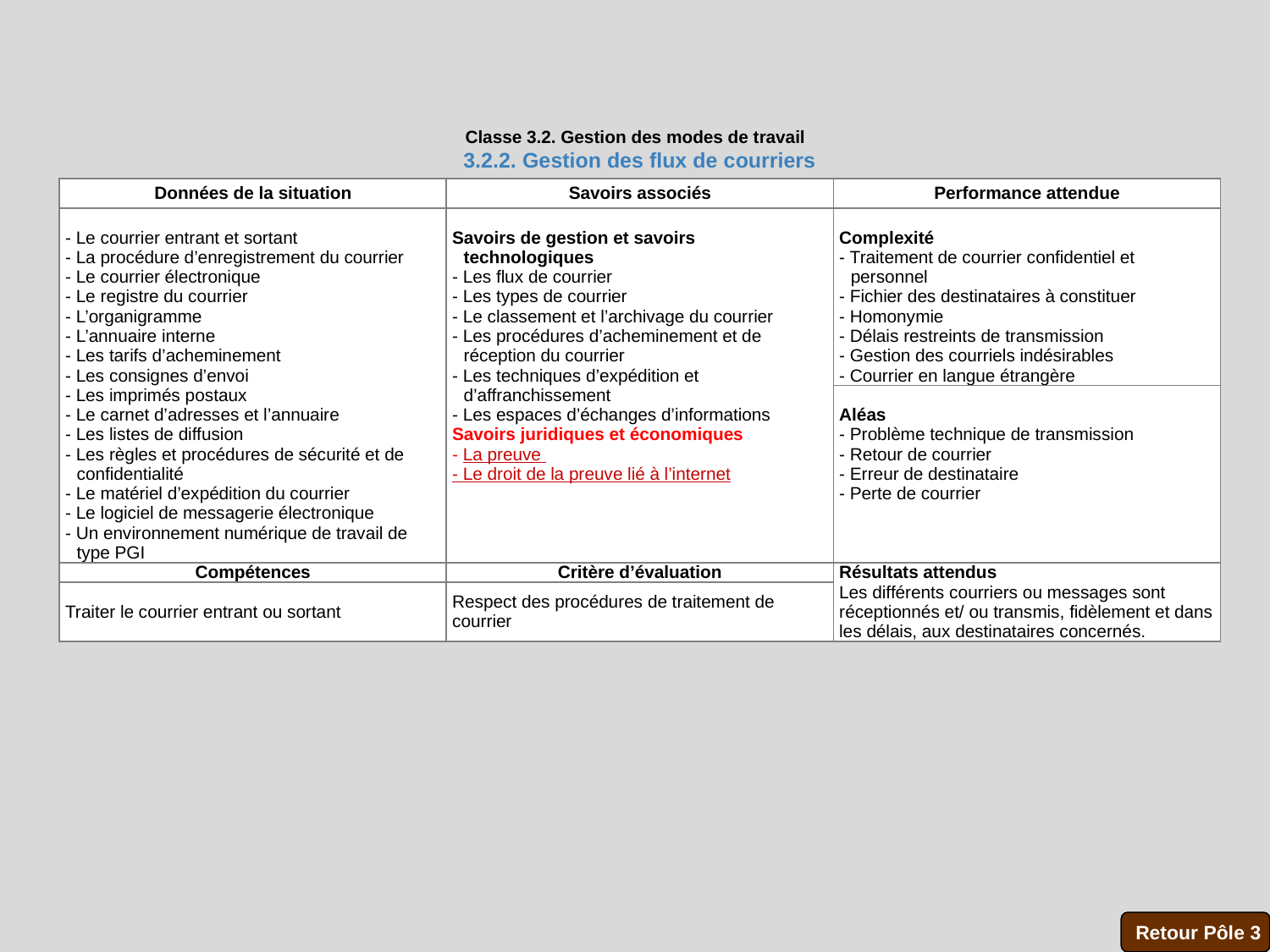

Classe 3.2. Gestion des modes de travail
3.2.2. Gestion des flux de courriers
| Données de la situation | Savoirs associés | Performance attendue |
| --- | --- | --- |
| - Le courrier entrant et sortant - La procédure d’enregistrement du courrier - Le courrier électronique - Le registre du courrier - L’organigramme - L’annuaire interne - Les tarifs d’acheminement - Les consignes d’envoi - Les imprimés postaux - Le carnet d’adresses et l’annuaire - Les listes de diffusion - Les règles et procédures de sécurité et de confidentialité - Le matériel d’expédition du courrier - Le logiciel de messagerie électronique - Un environnement numérique de travail de type PGI | Savoirs de gestion et savoirs technologiques - Les flux de courrier - Les types de courrier - Le classement et l’archivage du courrier - Les procédures d’acheminement et de réception du courrier - Les techniques d’expédition et d’affranchissement - Les espaces d’échanges d’informations Savoirs juridiques et économiques - La preuve - Le droit de la preuve lié à l’internet | Complexité - Traitement de courrier confidentiel et personnel - Fichier des destinataires à constituer - Homonymie - Délais restreints de transmission - Gestion des courriels indésirables - Courrier en langue étrangère |
|  |  | Aléas - Problème technique de transmission - Retour de courrier - Erreur de destinataire - Perte de courrier |
| Compétences | Critère d’évaluation | Résultats attendus  Les différents courriers ou messages sont réceptionnés et/ ou transmis, fidèlement et dans les délais, aux destinataires concernés. |
| Traiter le courrier entrant ou sortant | Respect des procédures de traitement de courrier |  |
Retour Pôle 3